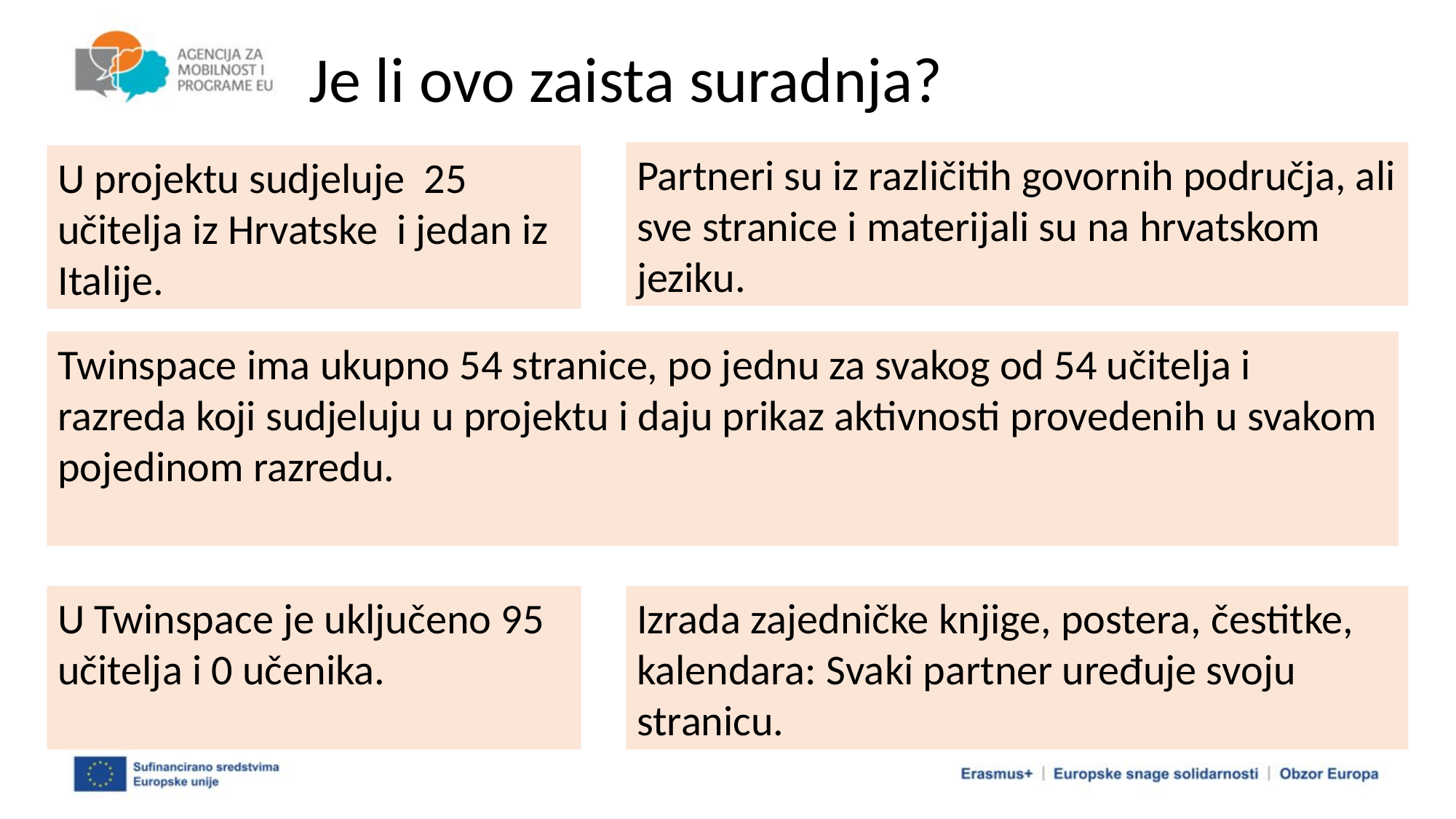

# Je li ovo zaista suradnja?
Partneri su iz različitih govornih područja, ali sve stranice i materijali su na hrvatskom jeziku.
U projektu sudjeluje  25 učitelja iz Hrvatske  i jedan iz Italije.
Twinspace ima ukupno 54 stranice, po jednu za svakog od 54 učitelja i razreda koji sudjeluju u projektu i daju prikaz aktivnosti provedenih u svakom pojedinom razredu.

U Twinspace je uključeno 95 učitelja i 0 učenika.

Izrada zajedničke knjige, postera, čestitke, kalendara: Svaki partner uređuje svoju stranicu.